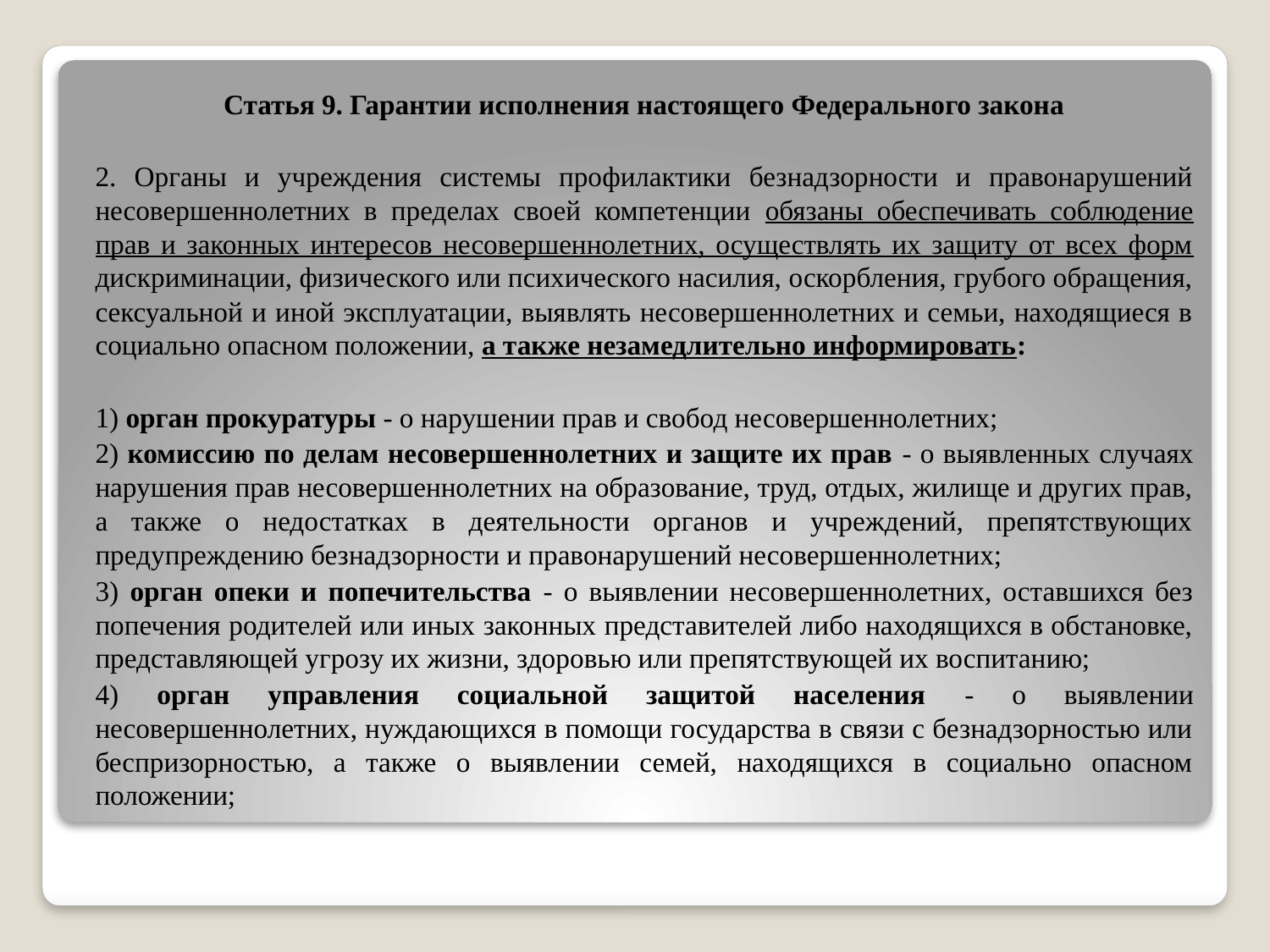

Статья 9. Гарантии исполнения настоящего Федерального закона

2. Органы и учреждения системы профилактики безнадзорности и правонарушений несовершеннолетних в пределах своей компетенции обязаны обеспечивать соблюдение прав и законных интересов несовершеннолетних, осуществлять их защиту от всех форм дискриминации, физического или психического насилия, оскорбления, грубого обращения, сексуальной и иной эксплуатации, выявлять несовершеннолетних и семьи, находящиеся в социально опасном положении, а также незамедлительно информировать:

1) орган прокуратуры - о нарушении прав и свобод несовершеннолетних;
2) комиссию по делам несовершеннолетних и защите их прав - о выявленных случаях нарушения прав несовершеннолетних на образование, труд, отдых, жилище и других прав, а также о недостатках в деятельности органов и учреждений, препятствующих предупреждению безнадзорности и правонарушений несовершеннолетних;
3) орган опеки и попечительства - о выявлении несовершеннолетних, оставшихся без попечения родителей или иных законных представителей либо находящихся в обстановке, представляющей угрозу их жизни, здоровью или препятствующей их воспитанию;
4) орган управления социальной защитой населения - о выявлении несовершеннолетних, нуждающихся в помощи государства в связи с безнадзорностью или беспризорностью, а также о выявлении семей, находящихся в социально опасном положении;